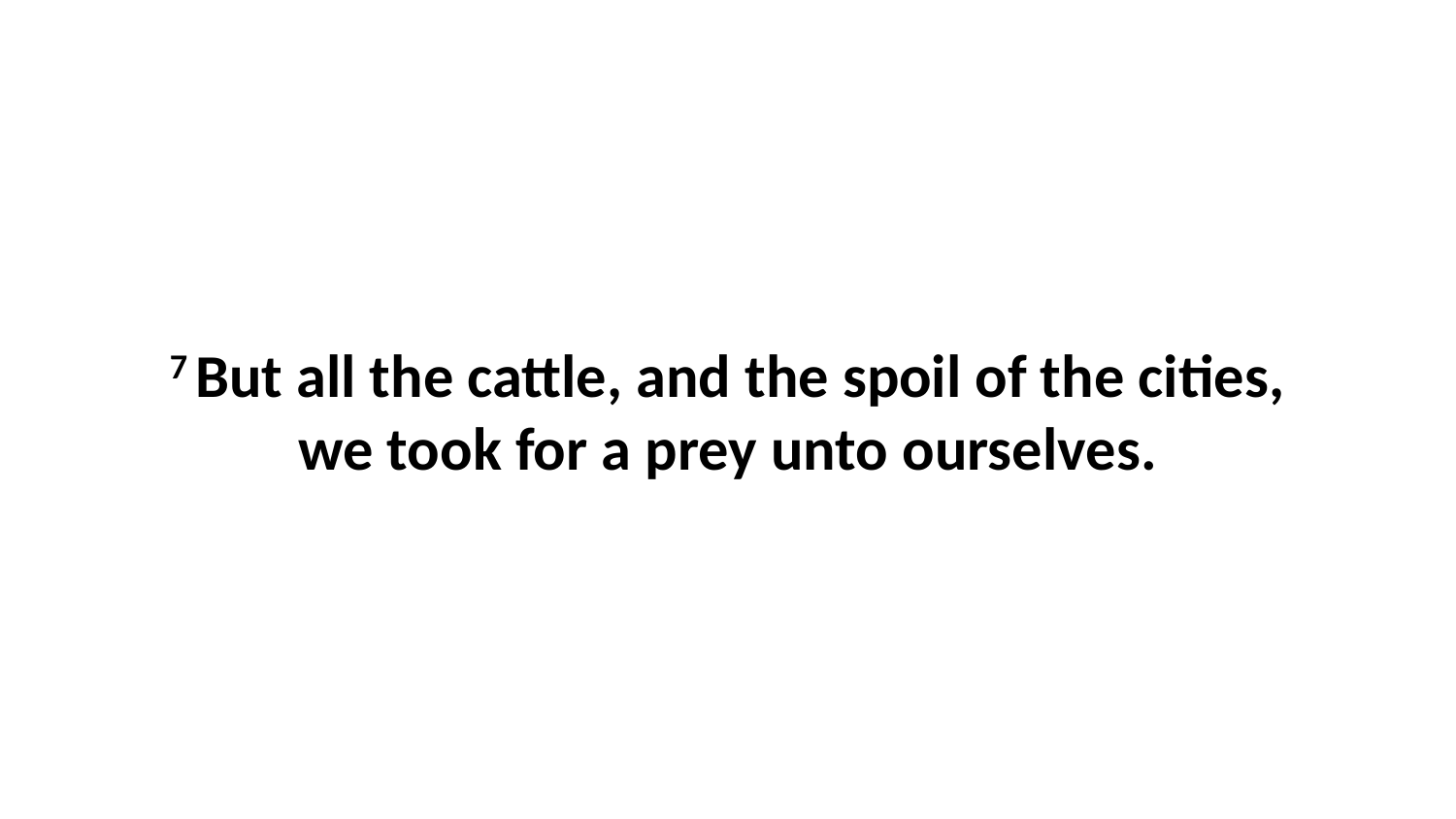

7 But all the cattle, and the spoil of the cities, we took for a prey unto ourselves.